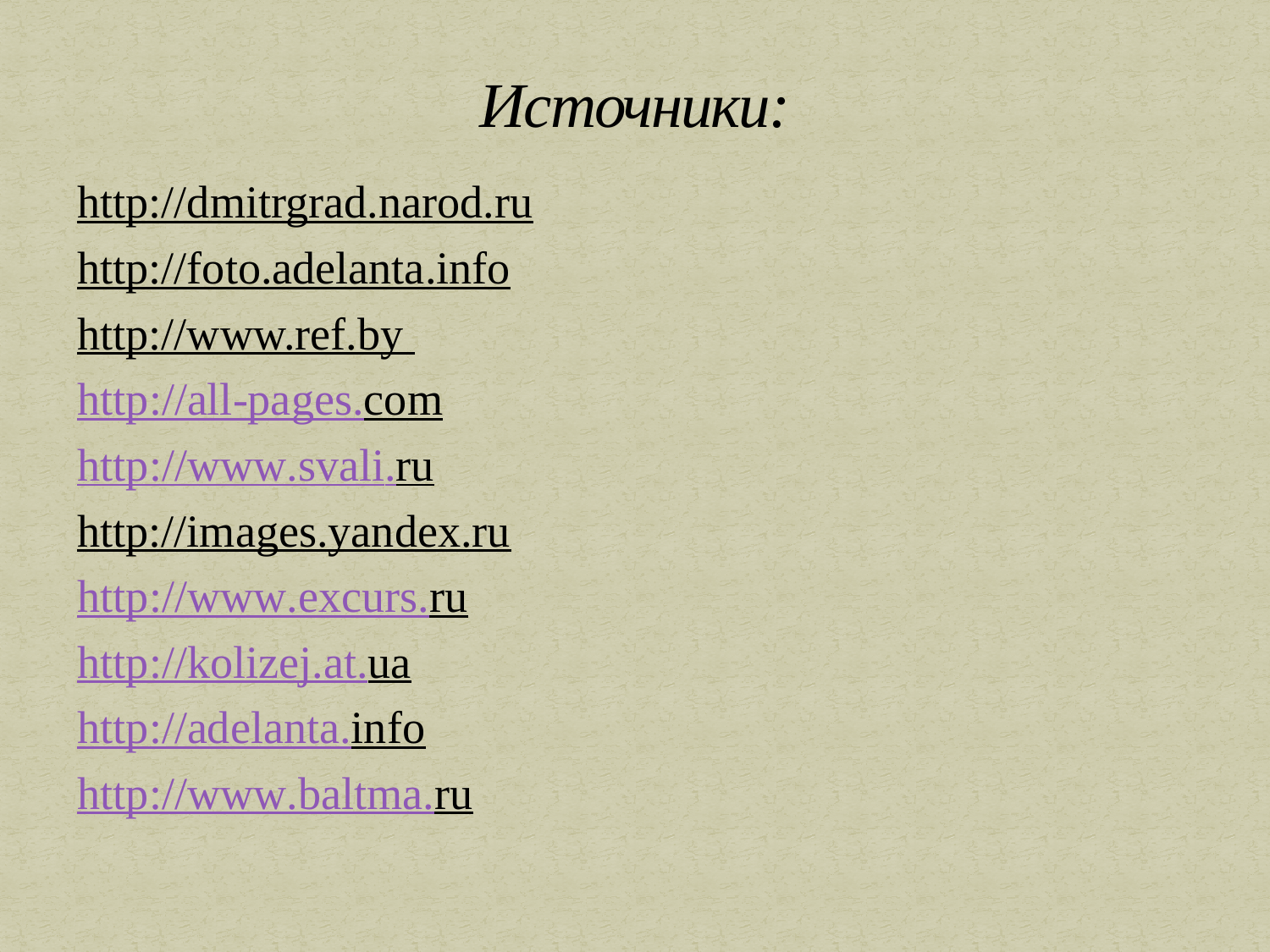

# Источники:
http://dmitrgrad.narod.ru
http://foto.adelanta.info
http://www.ref.by
http://all-pages.com
http://www.svali.ru
http://images.yandex.ru
http://www.excurs.ru
http://kolizej.at.ua
http://adelanta.info
http://www.baltma.ru